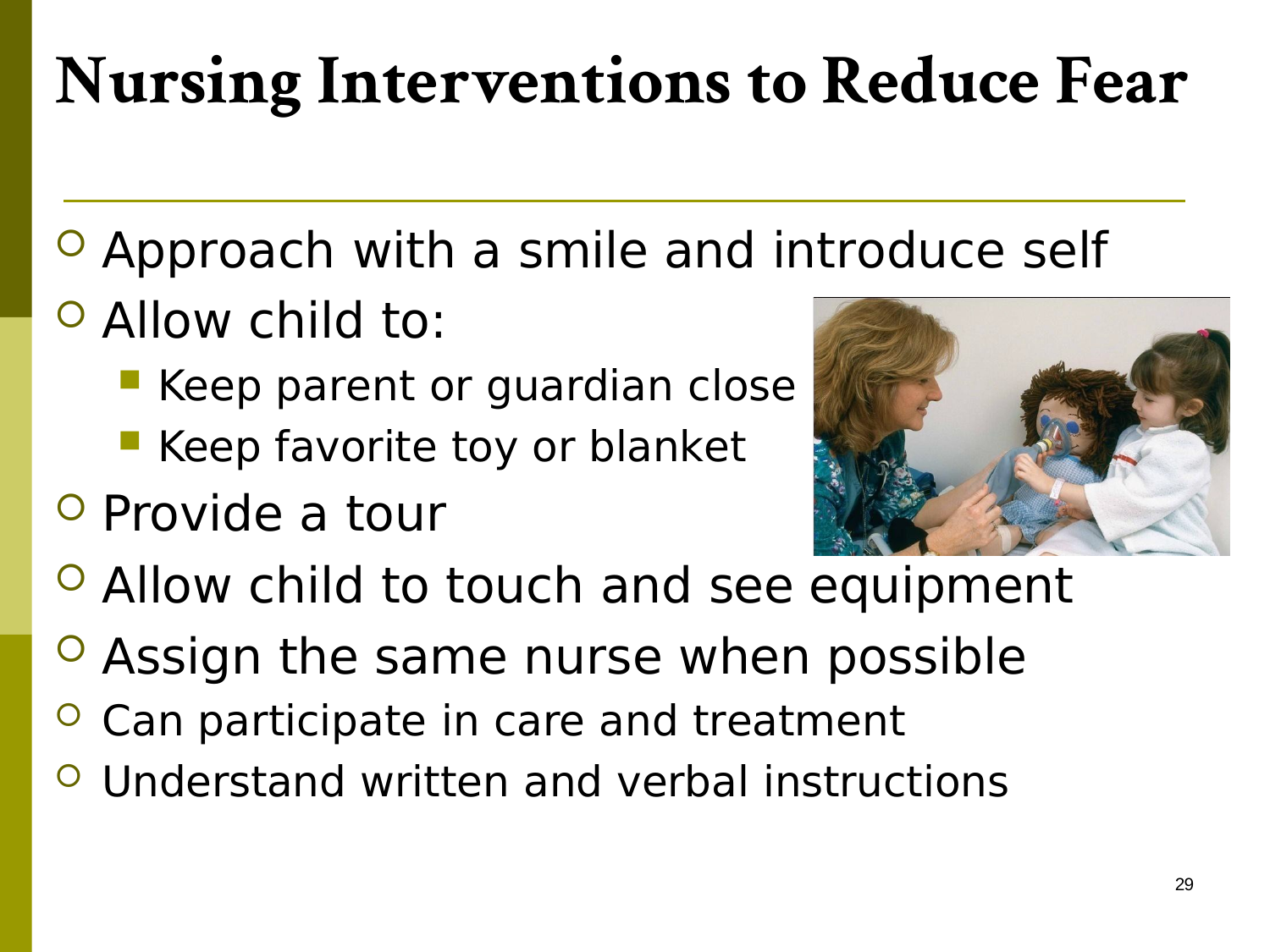

# Nursing Interventions to Reduce Fear

Approach with a smile and introduce self

Allow child to:

Keep parent or guardian close

Keep favorite toy or blanket

Provide a tour

Allow child to touch and see equipment

Assign the same nurse when possible

Can participate in care and treatment

Understand written and verbal instructions

29